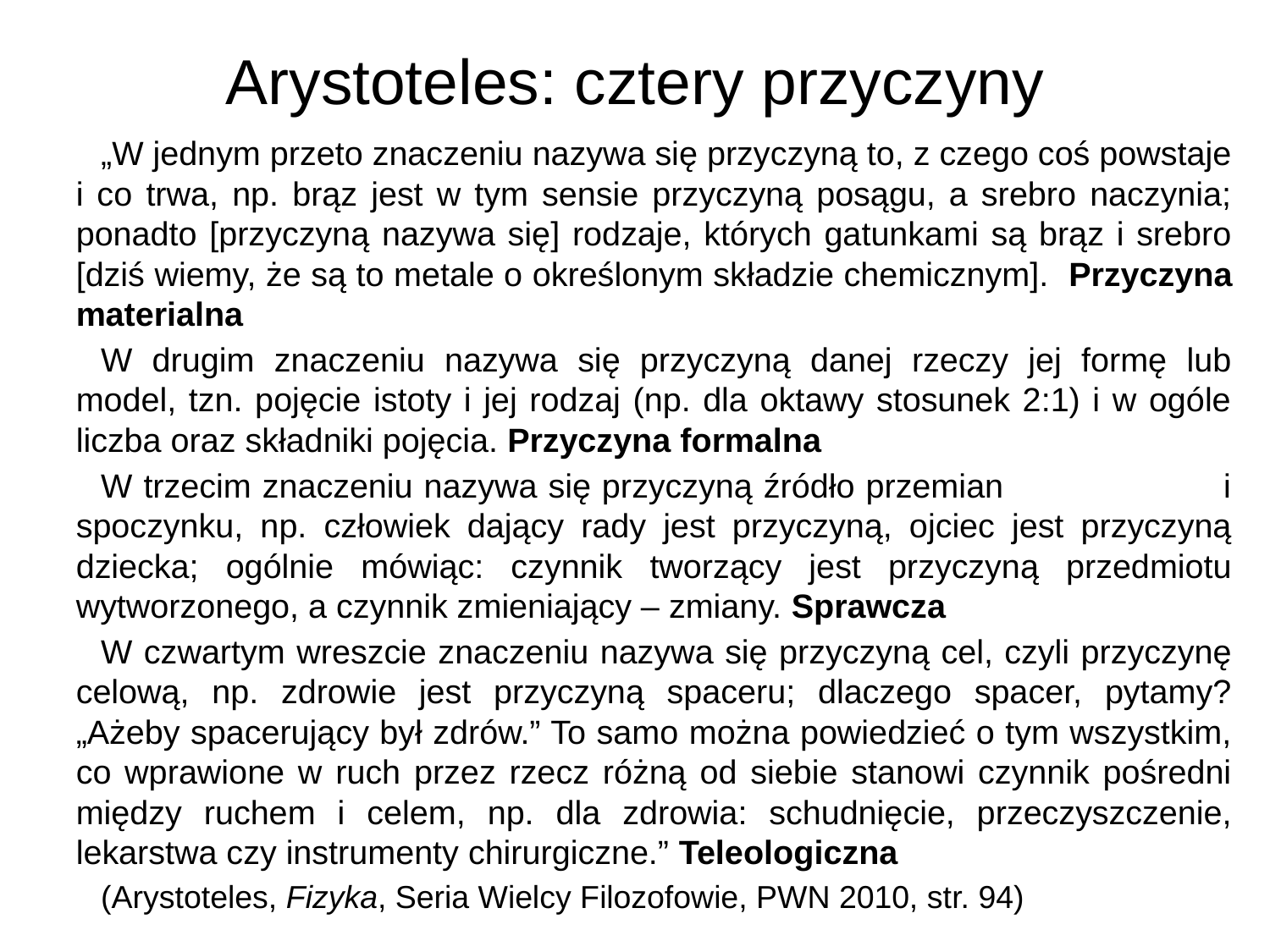

# Arystoteles: cztery przyczyny
„W jednym przeto znaczeniu nazywa się przyczyną to, z czego coś powstaje i co trwa, np. brąz jest w tym sensie przyczyną posągu, a srebro naczynia; ponadto [przyczyną nazywa się] rodzaje, których gatunkami są brąz i srebro [dziś wiemy, że są to metale o określonym składzie chemicznym].  Przyczyna materialna
W drugim znaczeniu nazywa się przyczyną danej rzeczy jej formę lub model, tzn. pojęcie istoty i jej rodzaj (np. dla oktawy stosunek 2:1) i w ogóle liczba oraz składniki pojęcia. Przyczyna formalna
W trzecim znaczeniu nazywa się przyczyną źródło przemian                    i spoczynku, np. człowiek dający rady jest przyczyną, ojciec jest przyczyną dziecka; ogólnie mówiąc: czynnik tworzący jest przyczyną przedmiotu wytworzonego, a czynnik zmieniający – zmiany. Sprawcza
W czwartym wreszcie znaczeniu nazywa się przyczyną cel, czyli przyczynę celową, np. zdrowie jest przyczyną spaceru; dlaczego spacer, pytamy? „Ażeby spacerujący był zdrów.” To samo można powiedzieć o tym wszystkim, co wprawione w ruch przez rzecz różną od siebie stanowi czynnik pośredni między ruchem i celem, np. dla zdrowia: schudnięcie, przeczyszczenie, lekarstwa czy instrumenty chirurgiczne.” Teleologiczna
(Arystoteles, Fizyka, Seria Wielcy Filozofowie, PWN 2010, str. 94)